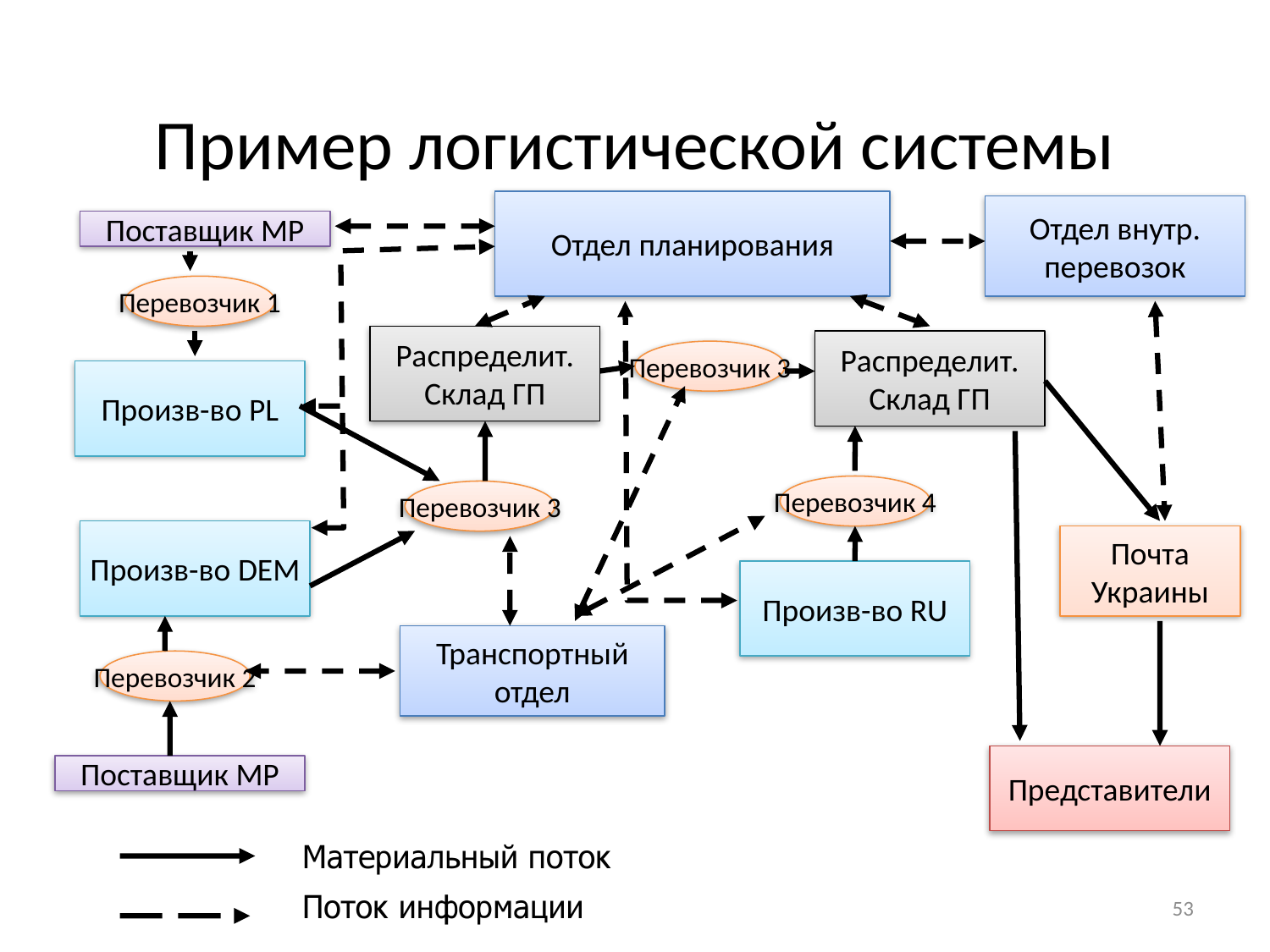

Пример логистической системы
Отдел планирования
Отдел внутр.
перевозок
Поставщик МР

Перевозчик 1

Распределит.
Склад ГП

Распределит.
Склад ГП
Перевозчик 3
Произв-во PL

Перевозчик 4
Перевозчик 3

Произв-во DEM

Почта
Украины

Произв-во RU

Транспортный
отдел
Перевозчик 2

Представители
Поставщик МР
Материальный поток

53
Поток информации
53